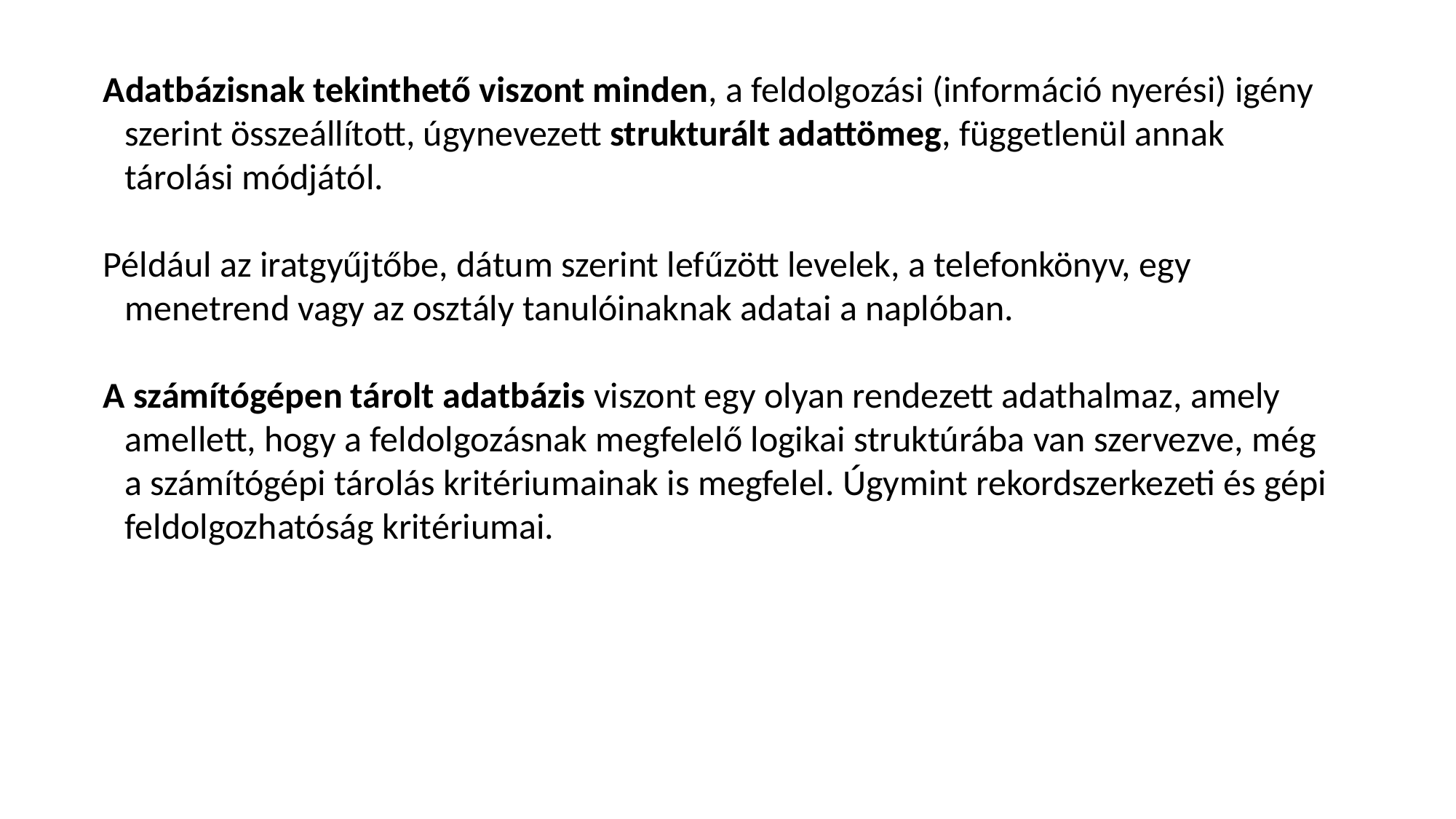

Adatbázisnak tekinthető viszont minden, a feldolgozási (információ nyerési) igény szerint összeállított, úgynevezett strukturált adattömeg, függetlenül annak tárolási módjától.

Például az iratgyűjtőbe, dátum szerint lefűzött levelek, a telefonkönyv, egy menetrend vagy az osztály tanulóinaknak adatai a naplóban.

A számítógépen tárolt adatbázis viszont egy olyan rendezett adathalmaz, amely amellett, hogy a feldolgozásnak megfelelő logikai struktúrába van szervezve, még a számítógépi tárolás kritériumainak is megfelel. Úgymint rekordszerkezeti és gépi feldolgozhatóság kritériumai.